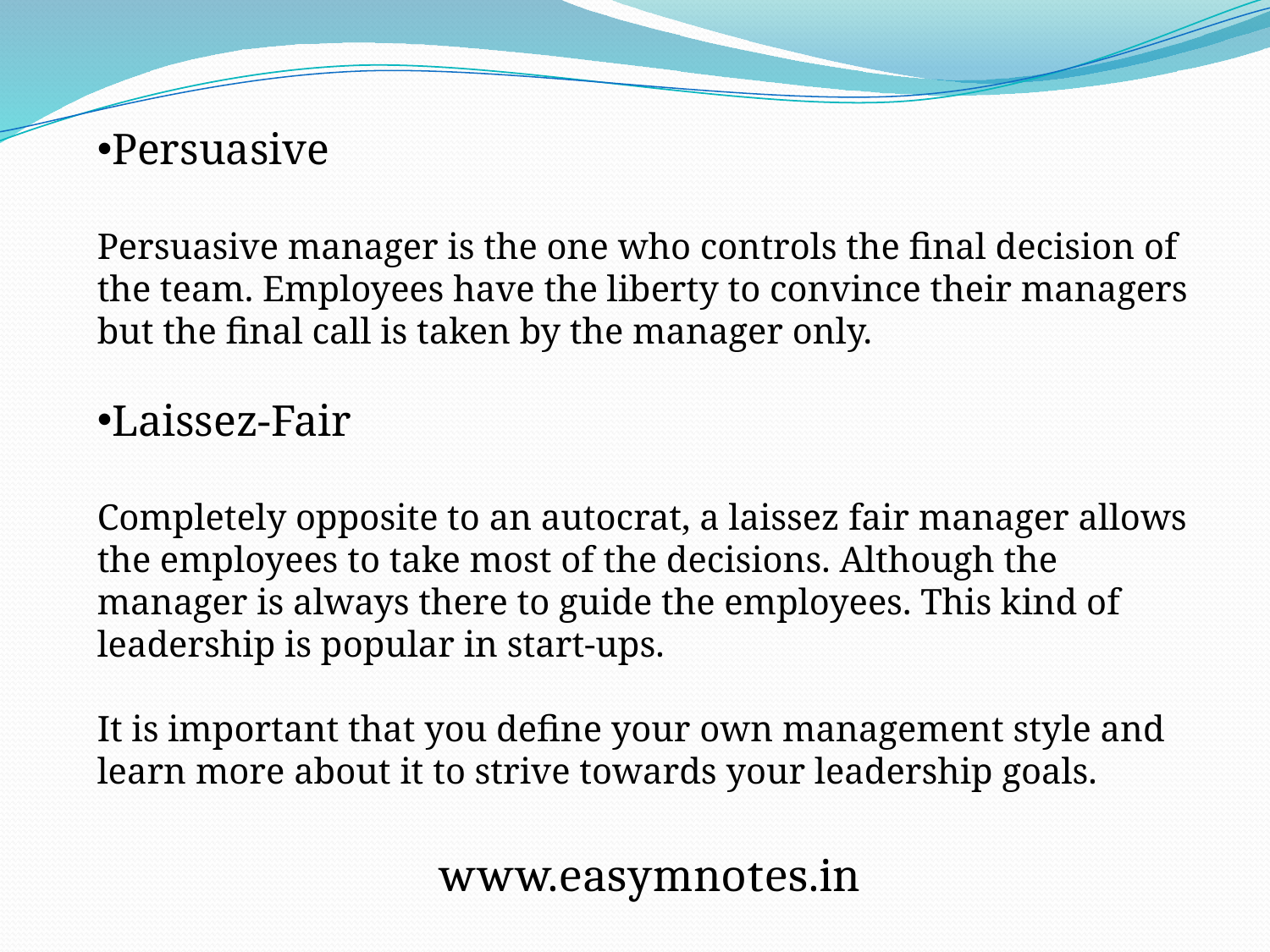

Persuasive

Persuasive manager is the one who controls the final decision of the team. Employees have the liberty to convince their managers but the final call is taken by the manager only.

Laissez-Fair

Completely opposite to an autocrat, a laissez fair manager allows the employees to take most of the decisions. Although the manager is always there to guide the employees. This kind of leadership is popular in start-ups.

It is important that you define your own management style and learn more about it to strive towards your leadership goals.
www.easymnotes.in